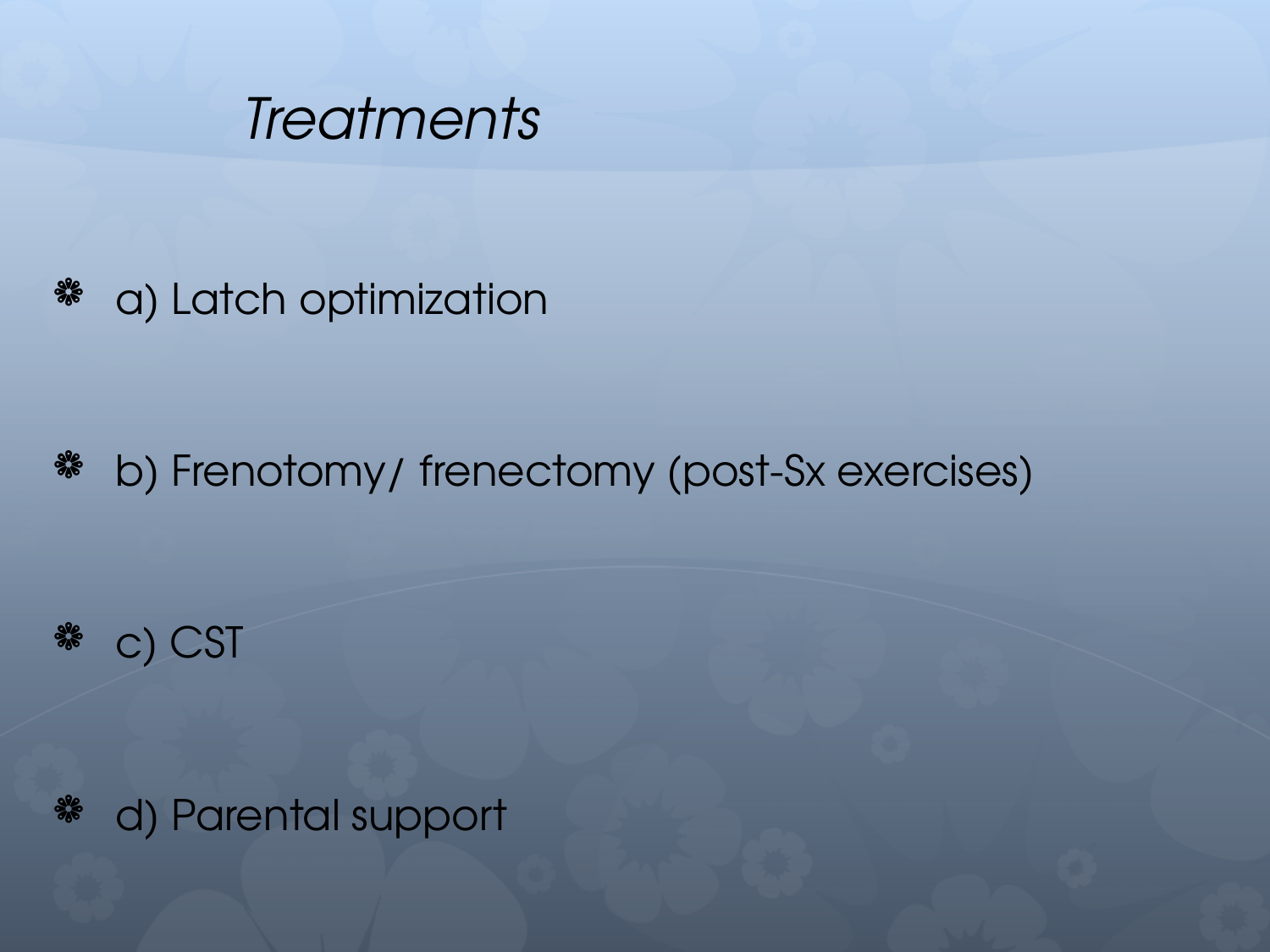

Treatments

a) Latch optimization

b) Frenotomy/ frenectomy (post-Sx exercises)

c) CST

d) Parental support